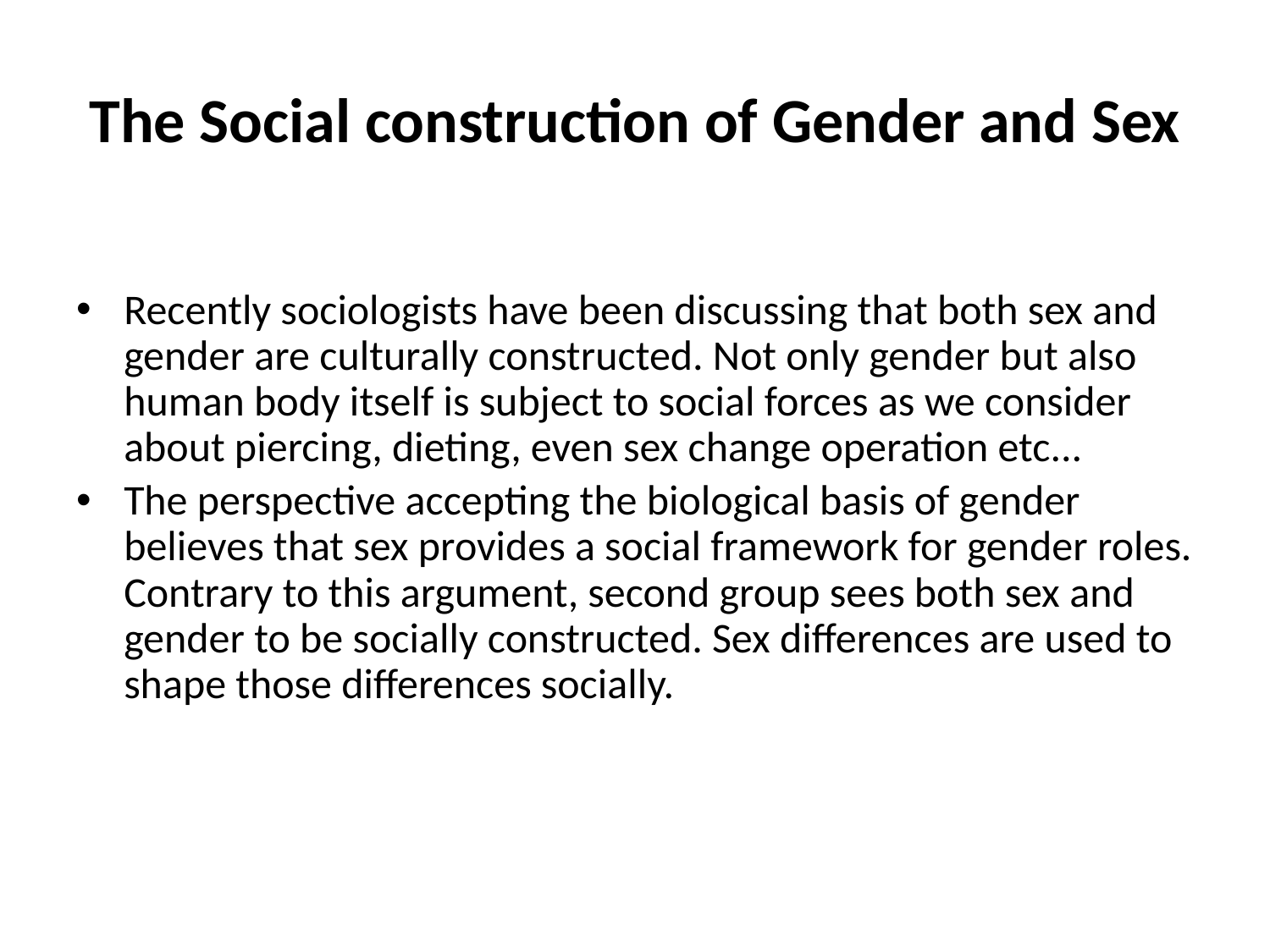

# The Social construction of Gender and Sex

Recently sociologists have been discussing that both sex and gender are culturally constructed. Not only gender but also human body itself is subject to social forces as we consider about piercing, dieting, even sex change operation etc...
The perspective accepting the biological basis of gender believes that sex provides a social framework for gender roles. Contrary to this argument, second group sees both sex and gender to be socially constructed. Sex differences are used to shape those differences socially.